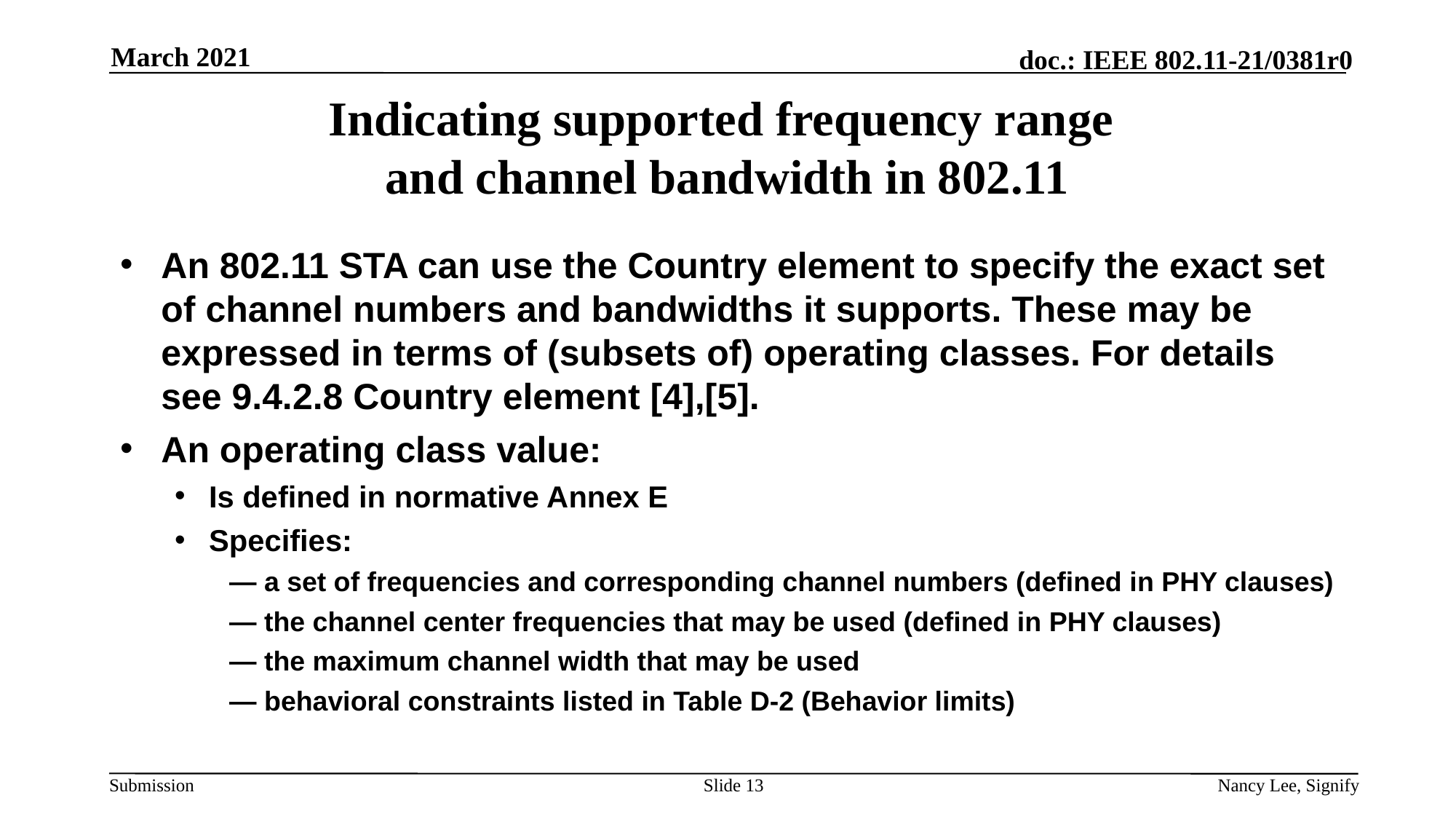

March 2021
# Indicating supported frequency range and channel bandwidth in 802.11
An 802.11 STA can use the Country element to specify the exact set of channel numbers and bandwidths it supports. These may be expressed in terms of (subsets of) operating classes. For details see 9.4.2.8 Country element [4],[5].
An operating class value:
Is defined in normative Annex E
Specifies:
— a set of frequencies and corresponding channel numbers (defined in PHY clauses)
— the channel center frequencies that may be used (defined in PHY clauses)
— the maximum channel width that may be used
— behavioral constraints listed in Table D-2 (Behavior limits)
Slide 13
Nancy Lee, Signify